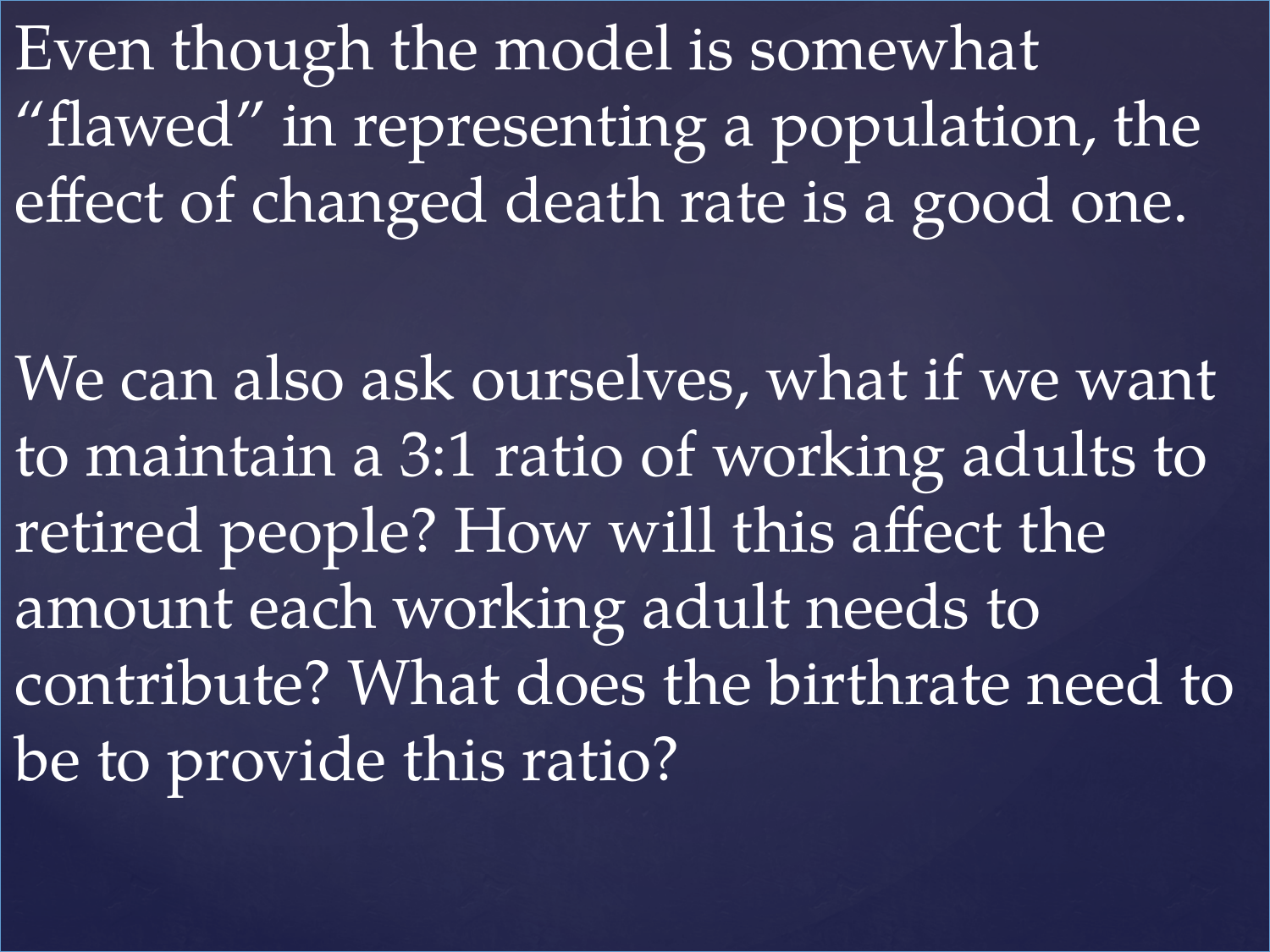

Even though the model is somewhat “flawed” in representing a population, the effect of changed death rate is a good one.

We can also ask ourselves, what if we want to maintain a 3:1 ratio of working adults to retired people? How will this affect the amount each working adult needs to contribute? What does the birthrate need to be to provide this ratio?